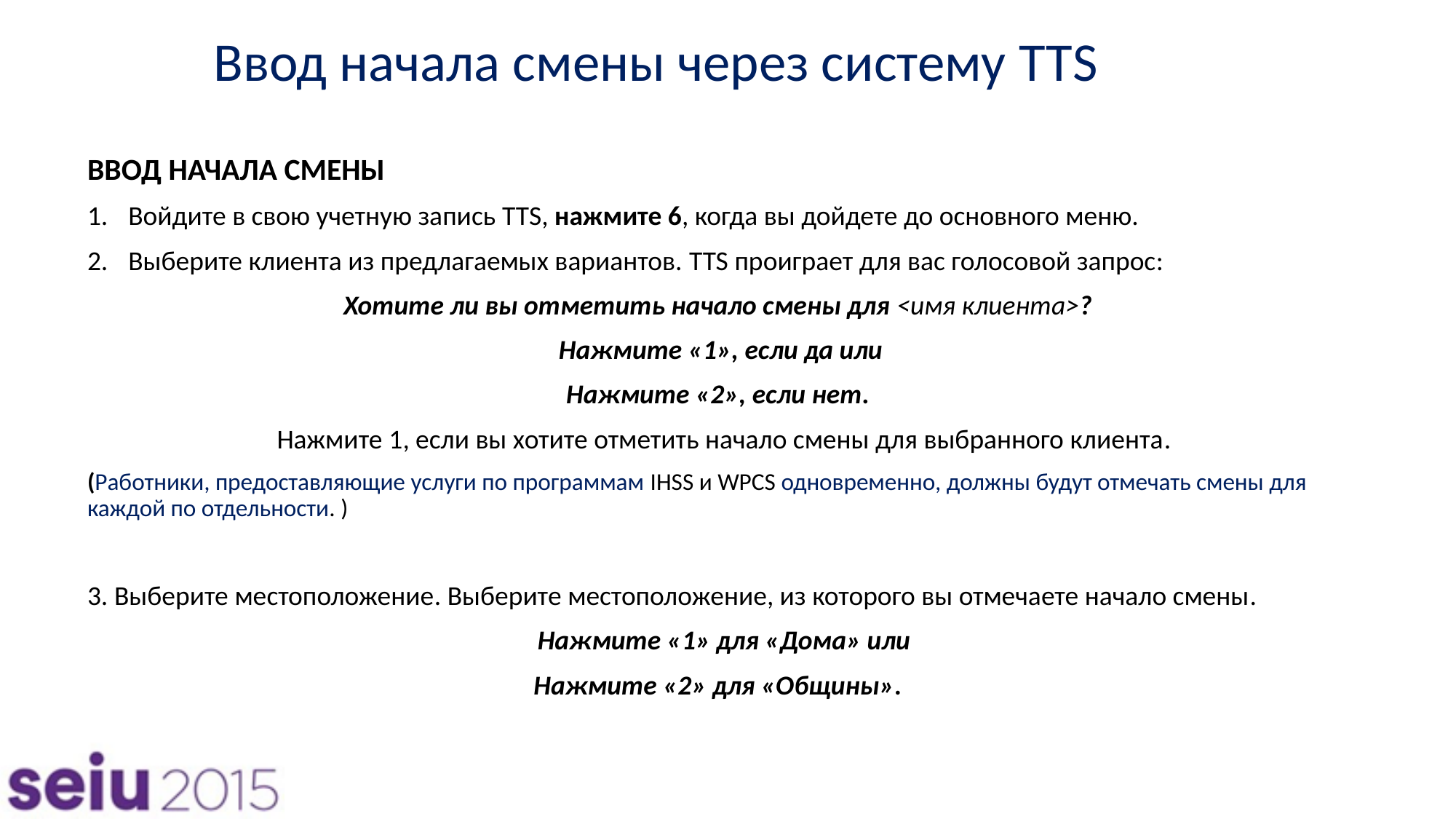

# Ввод начала смены через систему TTS
ВВОД НАЧАЛА СМЕНЫ
Войдите в свою учетную запись TTS, нажмите 6, когда вы дойдете до основного меню.
Выберите клиента из предлагаемых вариантов. TTS проиграет для вас голосовой запрос:
Хотите ли вы отметить начало смены для <имя клиента>?
Нажмите «1», если да или
Нажмите «2», если нет.
Нажмите 1, если вы хотите отметить начало смены для выбранного клиента.
(Работники, предоставляющие услуги по программам IHSS и WPCS одновременно, должны будут отмечать смены для каждой по отдельности. )

3. Выберите местоположение. Выберите местоположение, из которого вы отмечаете начало смены.
Нажмите «1» для «Дома» или
Нажмите «2» для «Общины».